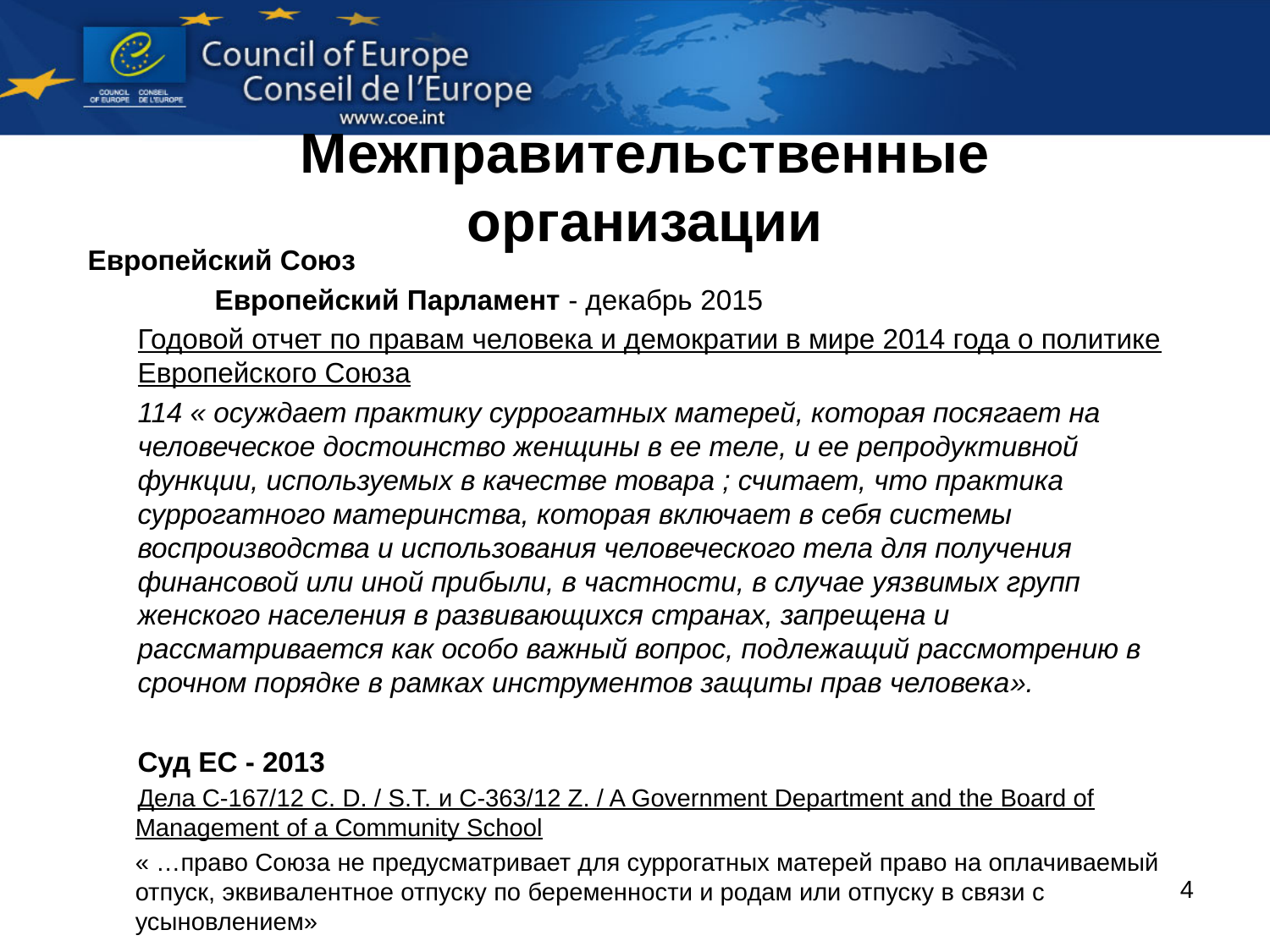

# Межправительственные организации
Европейский Союз
	Европейский Парламент - декабрь 2015
Годовой отчет по правам человека и демократии в мире 2014 года о политике Европейского Союза
114 « осуждает практику суррогатных матерей, которая посягает на человеческое достоинство женщины в ее теле, и ее репродуктивной функции, используемых в качестве товара ; считает, что практика суррогатного материнства, которая включает в себя системы воспроизводства и использования человеческого тела для получения финансовой или иной прибыли, в частности, в случае уязвимых групп женского населения в развивающихся странах, запрещена и рассматривается как особо важный вопрос, подлежащий рассмотрению в срочном порядке в рамках инструментов защиты прав человека».

Суд ЕС - 2013
Дела C-167/12 C. D. / S.T. и C-363/12 Z. / A Government Department and the Board of Management of a Community School
« …право Союза не предусматривает для суррогатных матерей право на оплачиваемый отпуск, эквивалентное отпуску по беременности и родам или отпуску в связи с усыновлением»

4